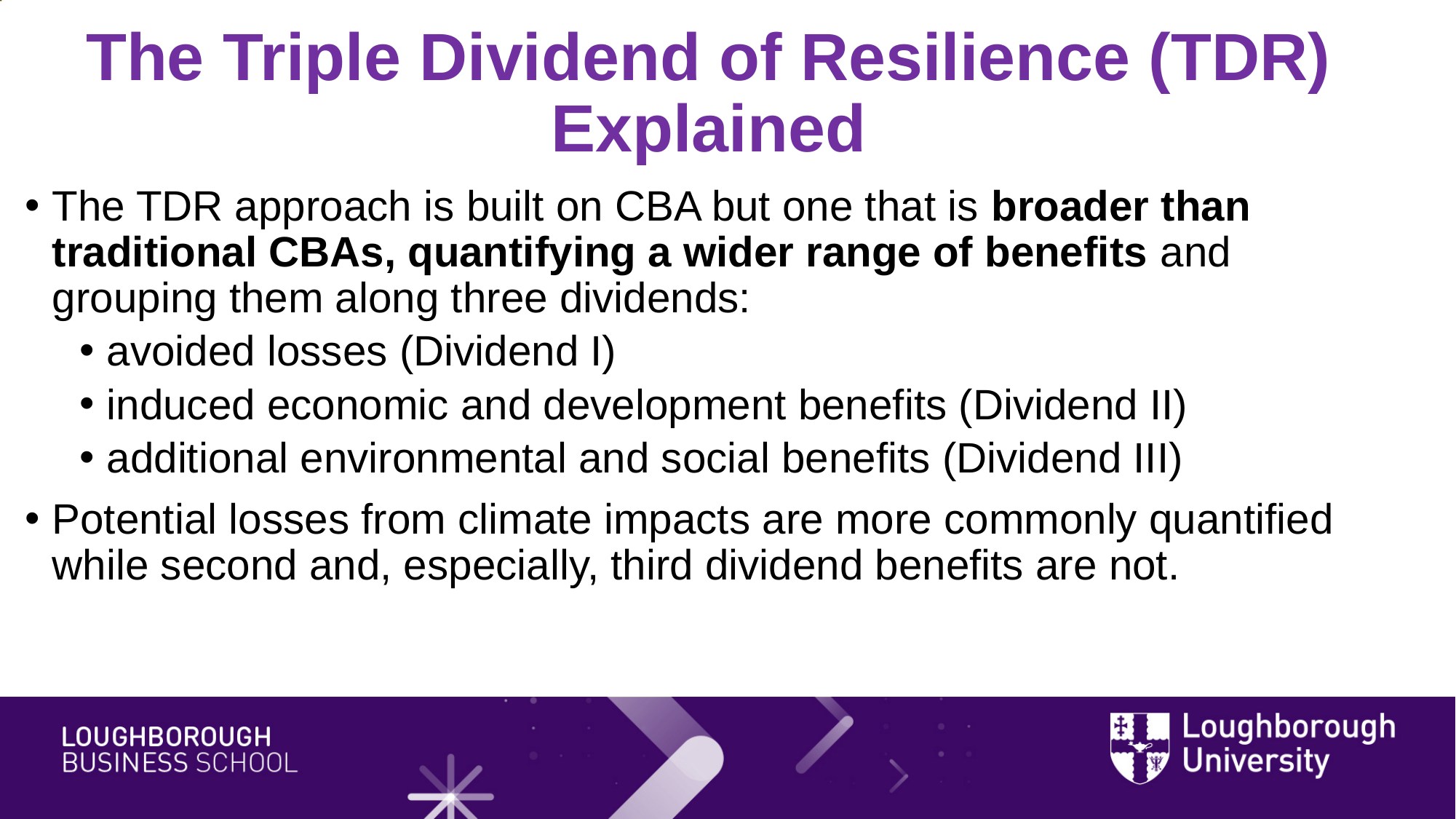

The Triple Dividend of Resilience (TDR) Explained
The TDR approach is built on CBA but one that is broader than traditional CBAs, quantifying a wider range of benefits and grouping them along three dividends:
avoided losses (Dividend I)
induced economic and development benefits (Dividend II)
additional environmental and social benefits (Dividend III)
Potential losses from climate impacts are more commonly quantified while second and, especially, third dividend benefits are not.